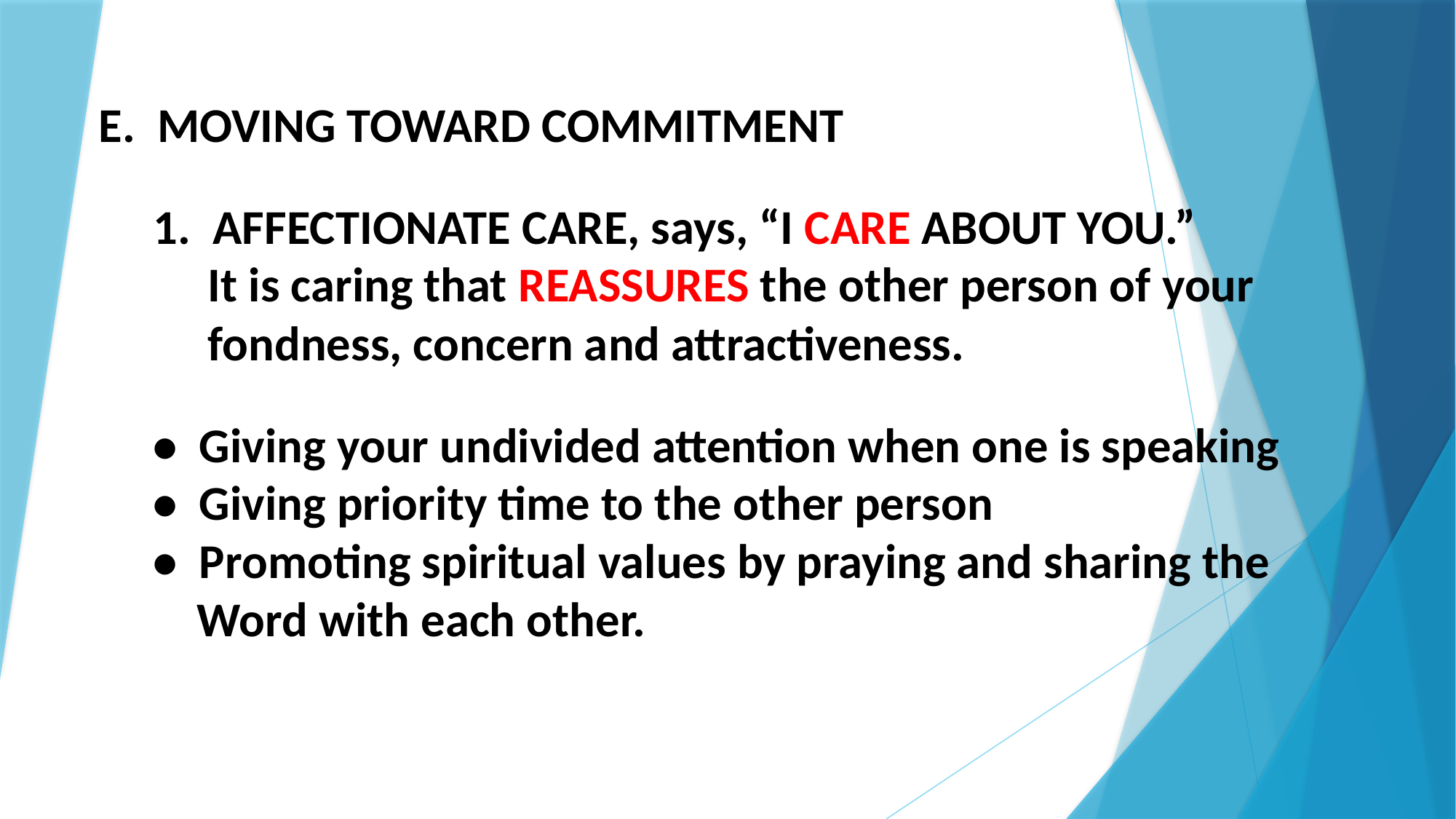

E.  MOVING TOWARD COMMITMENT

     1.  AFFECTIONATE CARE, says, “I CARE ABOUT YOU.”
          It is caring that REASSURES the other person of your
          fondness, concern and attractiveness.

     •  Giving your undivided attention when one is speaking
     •  Giving priority time to the other person
     •  Promoting spiritual values by praying and sharing the
         Word with each other.